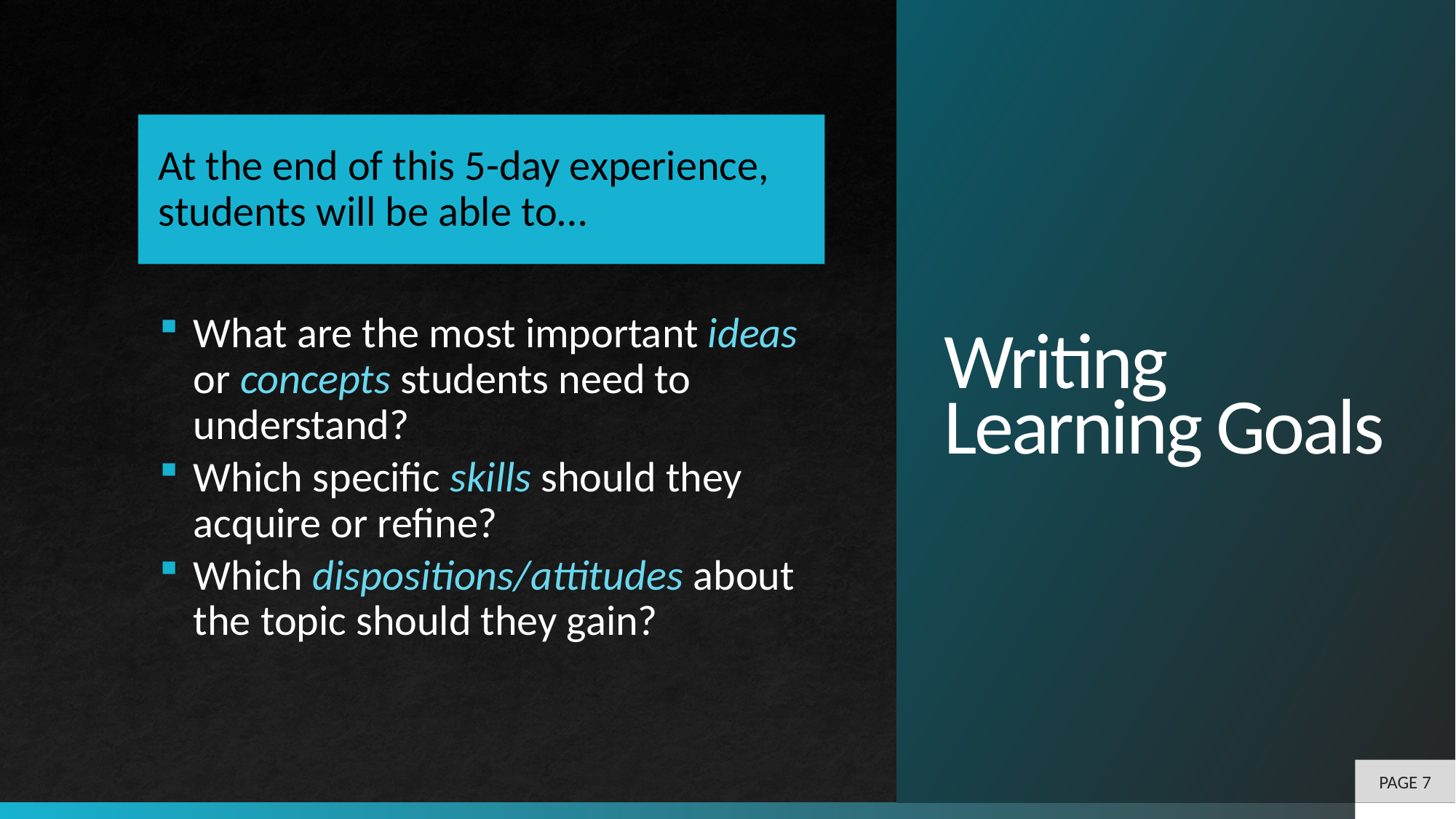

# Writing Learning Goals
What are the most important ideas or concepts students need to understand?
Which specific skills should they acquire or refine?
Which dispositions/attitudes about the topic should they gain?
At the end of this 5-day experience, students will be able to…
PAGE 7